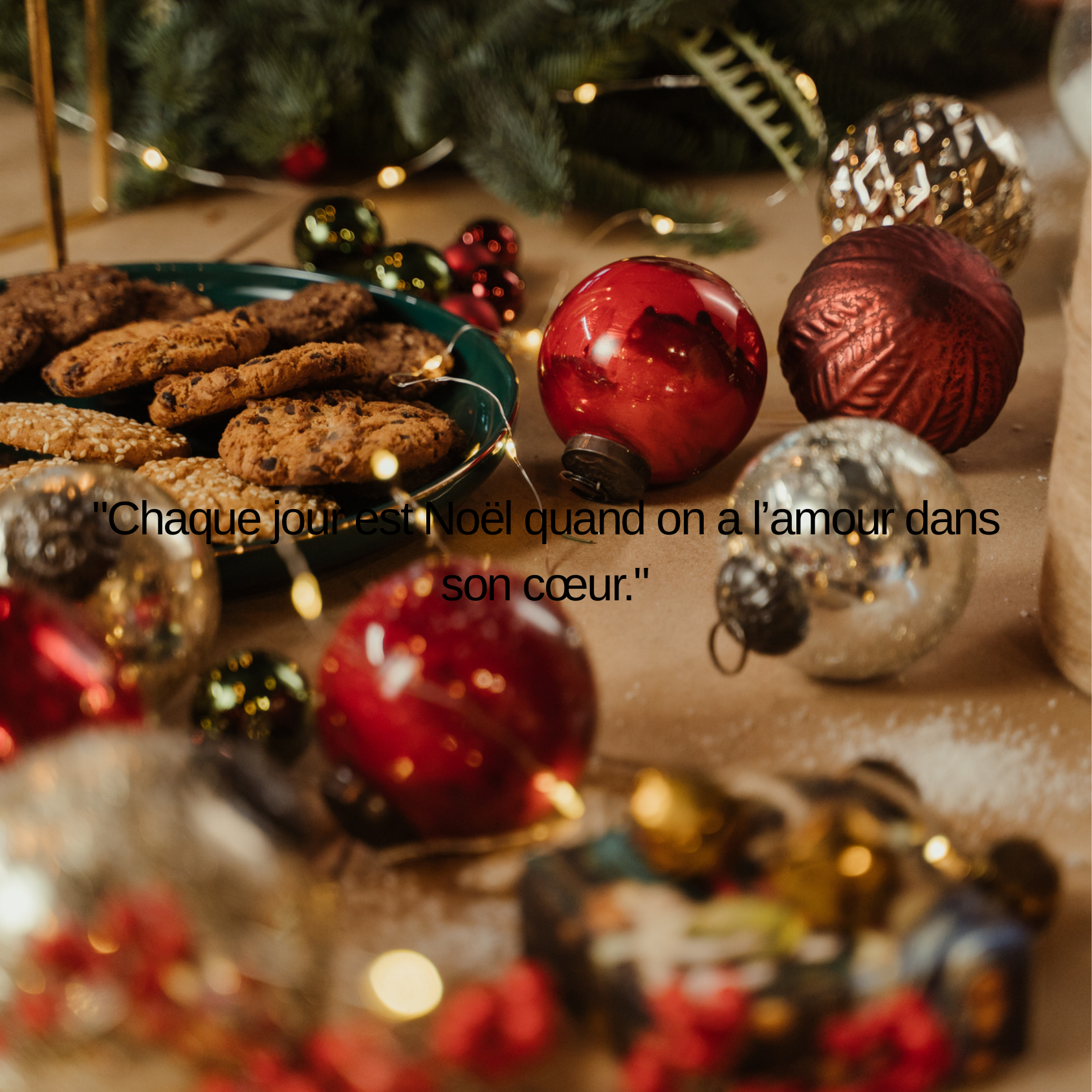

"Chaque jour est Noël quand on a l’amour dans son cœur."